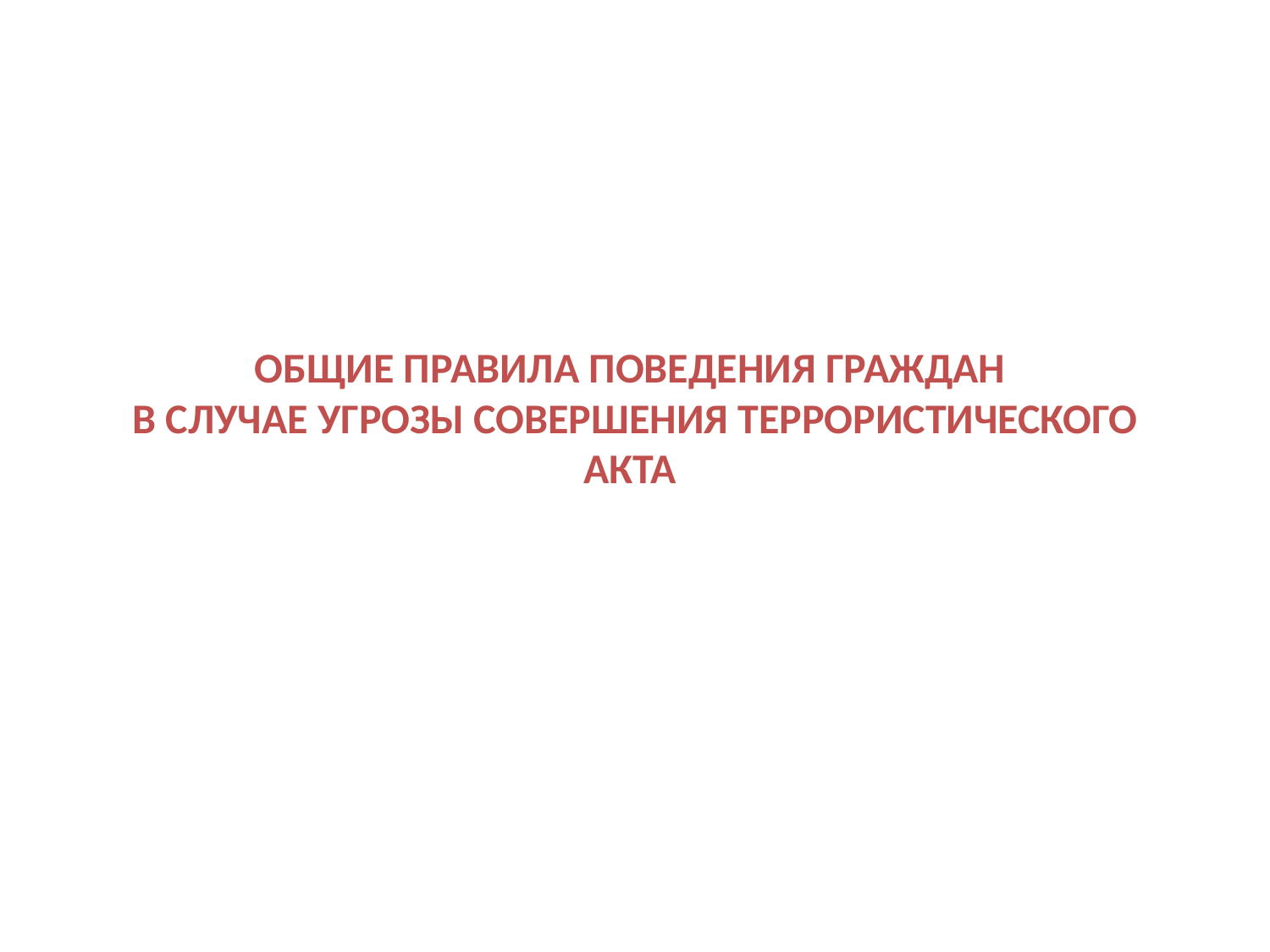

# ОБЩИЕ ПРАВИЛА ПОВЕДЕНИЯ ГРАЖДАН В СЛУЧАЕ УГРОЗЫ СОВЕРШЕНИЯ ТЕРРОРИСТИЧЕСКОГО АКТА